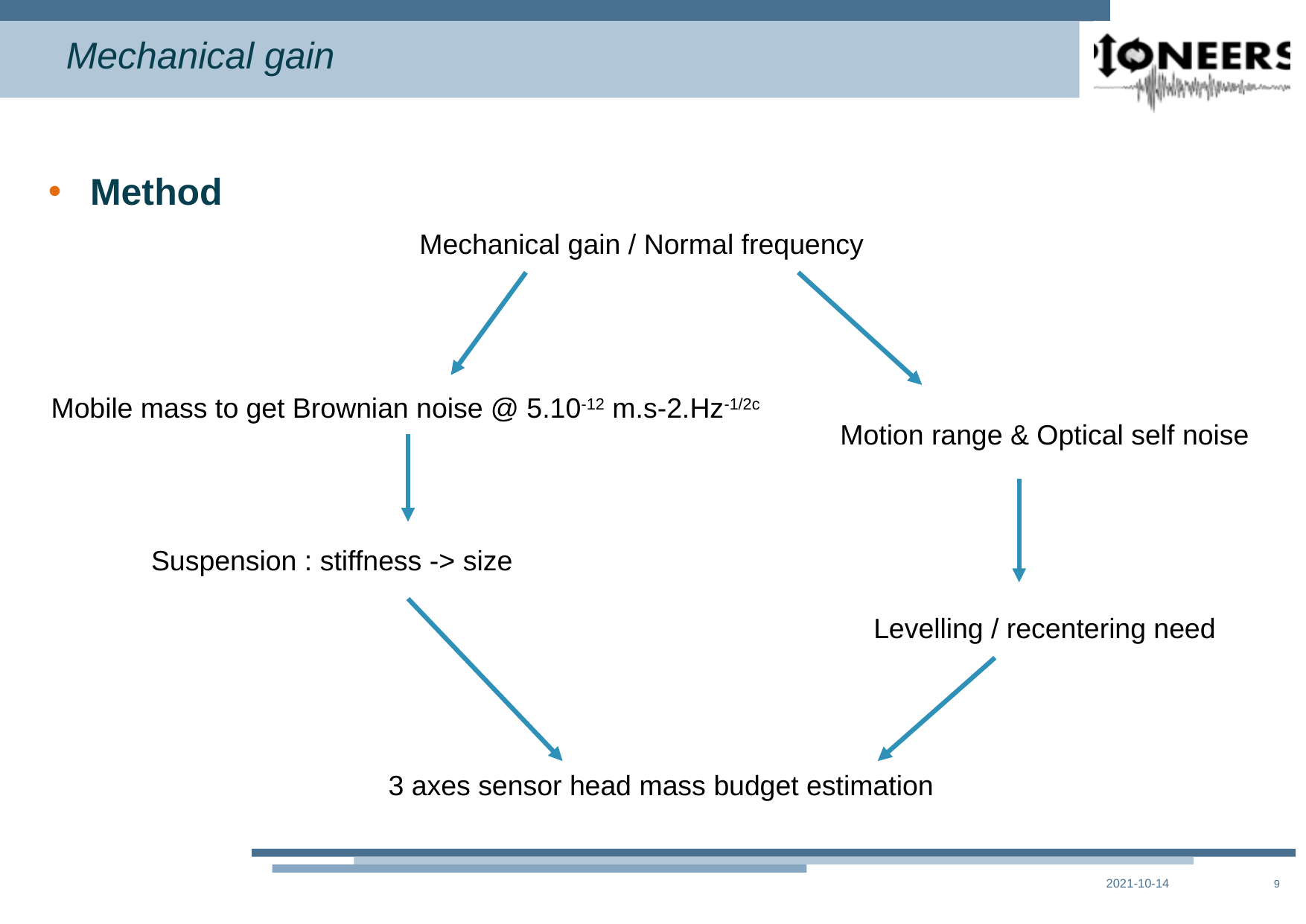

# Mechanical gain
Method
Mechanical gain / Normal frequency
Mobile mass to get Brownian noise @ 5.10-12 m.s-2.Hz-1/2c
Motion range & Optical self noise
Suspension : stiffness -> size
Levelling / recentering need
3 axes sensor head mass budget estimation
2021-10-14
9